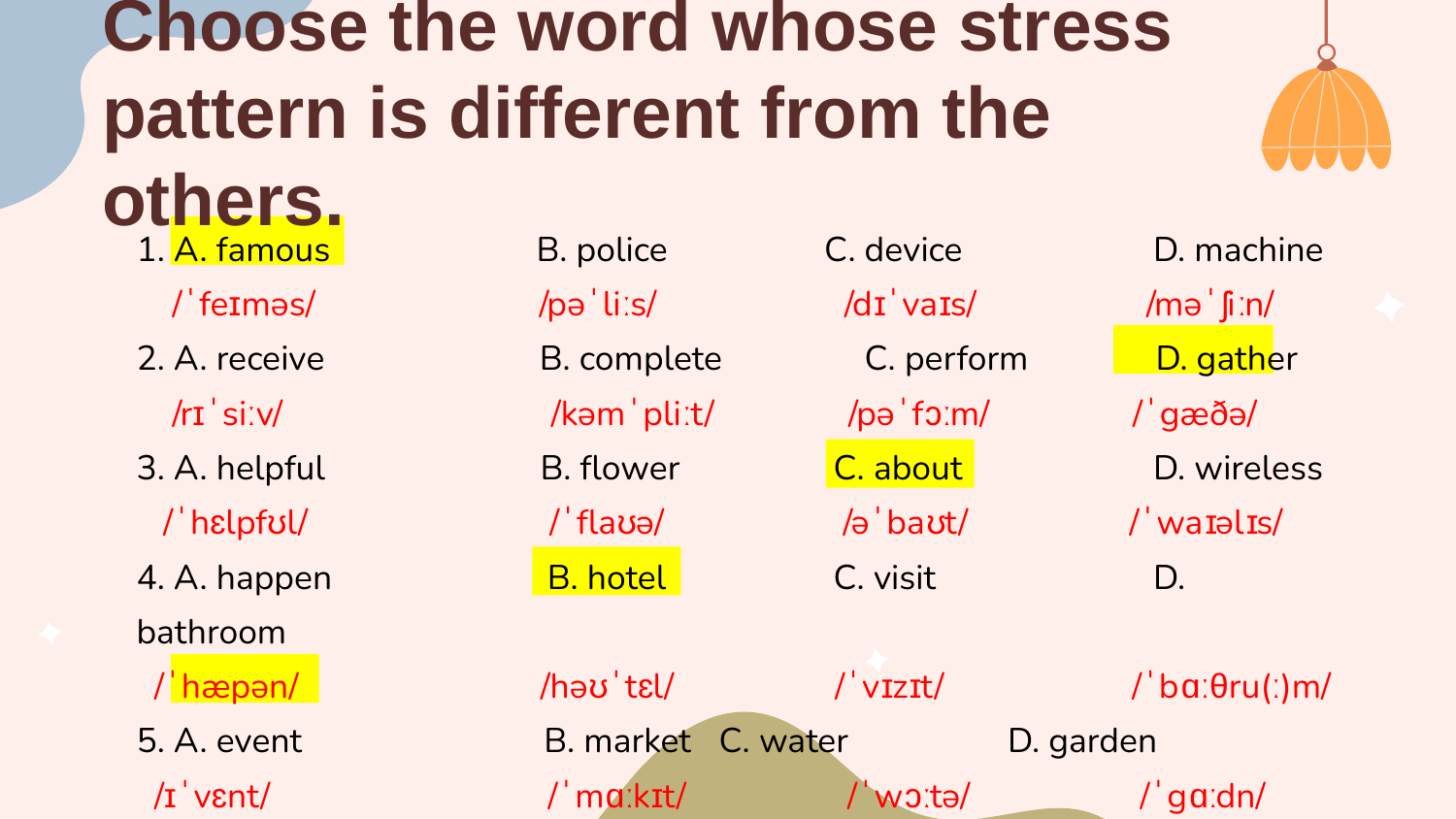

# Choose the word whose stress pattern is different from the others.
1. A. famous                       B. police	                C. device	                D. machine
    /ˈfeɪməs/                         /pəˈliːs/                     /dɪˈvaɪs/                   /məˈʃiːn/
2. A. receive                        B. complete	C. perform	D. gather
    /rɪˈsiːv/                              /kəmˈpliːt/               /pəˈfɔːm/                /ˈgæðə/
3. A. helpful                        B. flower	                 C. about	                D. wireless
   /ˈhɛlpfʊl/                           /ˈflaʊə/                    /əˈbaʊt/                  /ˈwaɪəlɪs/
4. A. happen                        B. hotel	                 C. visit	                D. bathroom
  /ˈhæpən/                           /həʊˈtɛl/                  /ˈvɪzɪt/                     /ˈbɑːθru(ː)m/
5. A. event                           B. market	C. water	                D. garden
  /ɪˈvɛnt/                               /ˈmɑːkɪt/                  /ˈwɔːtə/                   /ˈgɑːdn/